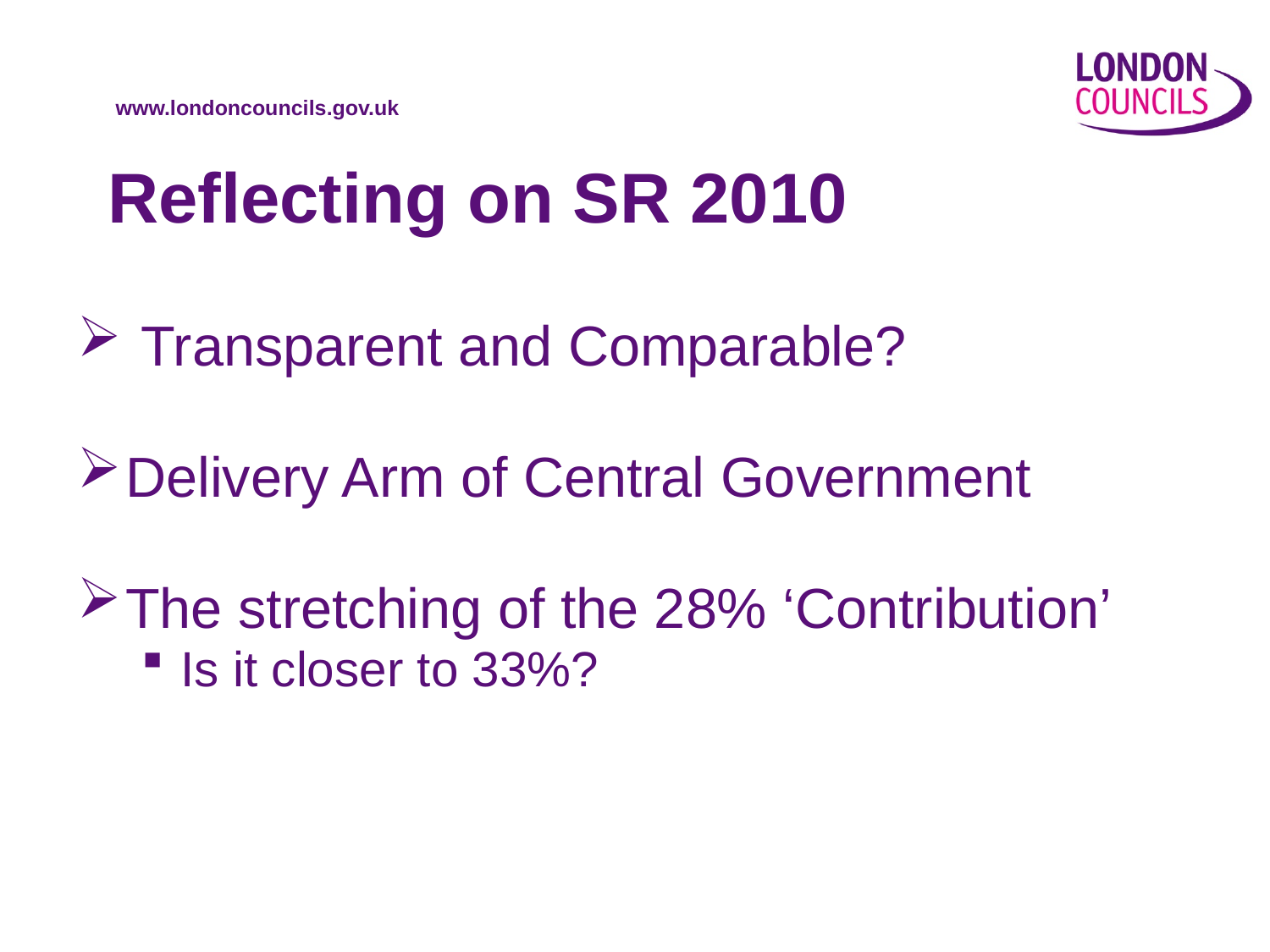

# Reflecting on SR 2010

 Transparent and Comparable?

Delivery Arm of Central Government

The stretching of the 28% ‘Contribution’
Is it closer to 33%?